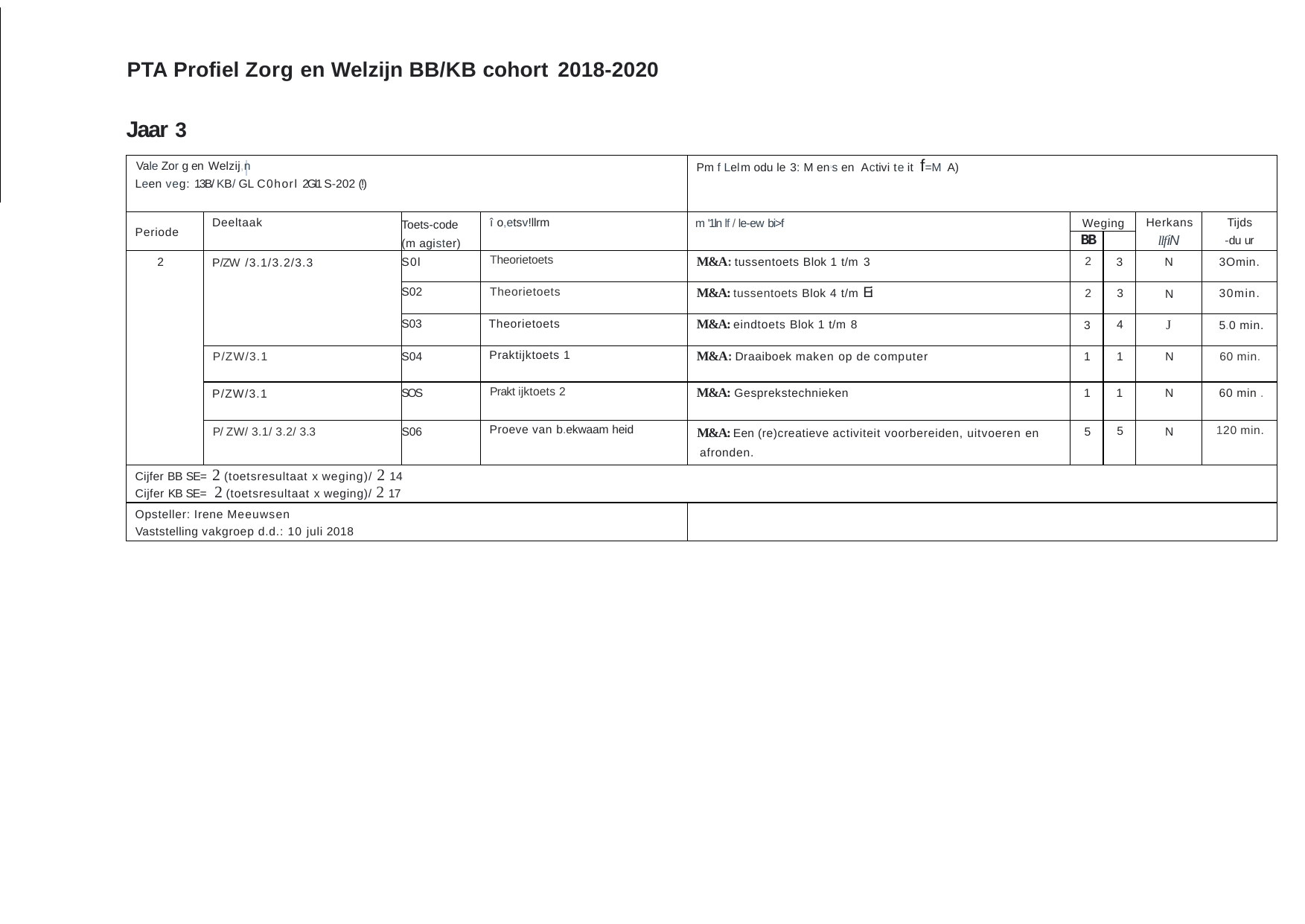

PTA Profiel Zorg en Welzijn BB/KB cohort 2018-2020

Jaar 3
| Vale Zor g en Welzij,n Leen veg: 13B/ KB/ GL C0horl 2Gl1 S-202 (!) |  |  |  | Pm f Lelm odu le 3: M en1s en Activi te it f=M A) |  |  |  |  |
| --- | --- | --- | --- | --- | --- | --- | --- | --- |
| Periode | Deeltaak | Toets-code (m agister) | î o,etsv!llrm | m '1ln lf / le-ew bi>f | Weging |  | Herkans llfiN | Tijds -du ur |
|  |  |  |  |  | BB |  |  |  |
| 2 | P/ZW /3.1/3.2/3.3 | S0l | Theorietoets | M&A: tussentoets Blok 1 t/m 3 | 2 | 3 | N | 3Omin. |
|  |  | S02 | Theorietoets | M&A: tussentoets Blok 4 t/m Ei | 2 | 3 | N | 30min. |
|  |  | S03 | Theorietoets | M&A: eindtoets Blok 1 t/m 8 | 3 | 4 | J | 5.0 min. |
|  | P/ZW/3.1 | S04 | Praktijktoets 1 | M&A: Draaiboek maken op de computer | 1 | 1 | N | 60 min. |
|  | P/ZW/3.1 | SOS | Prakt ijktoets 2 | M&A: Gesprekstechnieken | 1 | 1 | N | 60 min . |
|  | P/ ZW/ 3.1/ 3.2/ 3.3 | S06 | Proeve van b.ekwaam heid | M&A: Een (re)creatieve activiteit voorbereiden, uitvoeren en afronden. | 5 | 5 | N | 120 min. |
| Cijfer BB SE= 2 (toetsresultaat x weging)/ 2 14 Cijfer KB SE= 2 (toetsresultaat x weging)/ 2 17 |  |  |  |  |  |  |  |  |
| Opsteller: Irene Meeuwsen Vaststelling vakgroep d.d.: 10 juli 2018 |  |  |  |  |  |  |  |  |